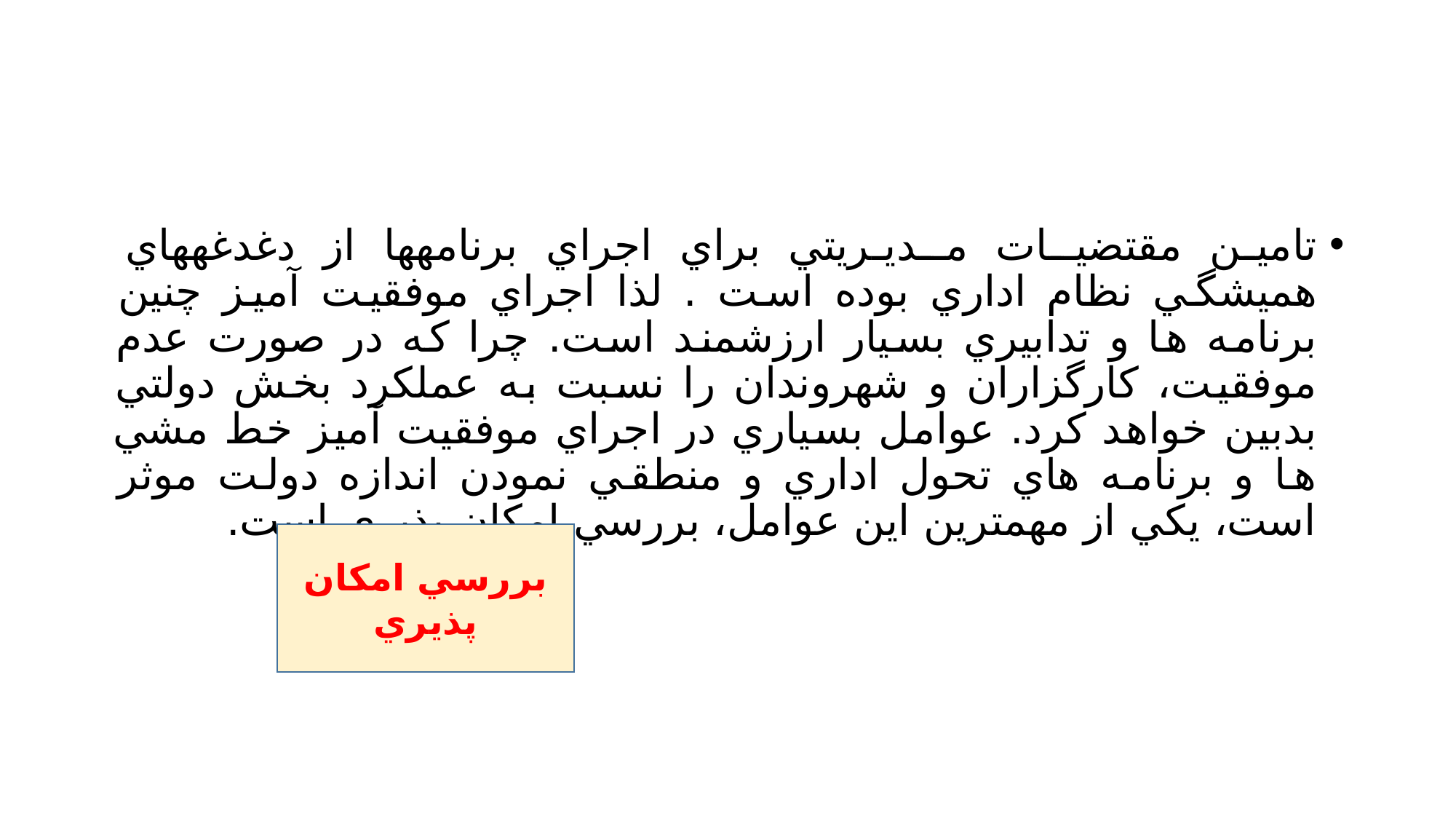

#
تامين مقتضيـات مـديـريتي براي اجراي برنامهها از دغدغههاي هميشگي نظام اداري بوده است . لذا اجراي موفقيت آميز چنين برنامه ها و تدابيري بسيار ارزشمند است. چرا كه در صورت عدم موفقيت، كارگزاران و شهروندان را نسبت به عملكرد بخش دولتي بدبين خواهد كرد. عوامل بسياري در اجراي موفقيت آميز خط مشي ها و برنامه هاي تحول اداري و منطقي نمودن اندازه دولت موثر است، يكي از مهمترين اين عوامل، بررسي امكان پذيري است.

بررسي امكان پذيري